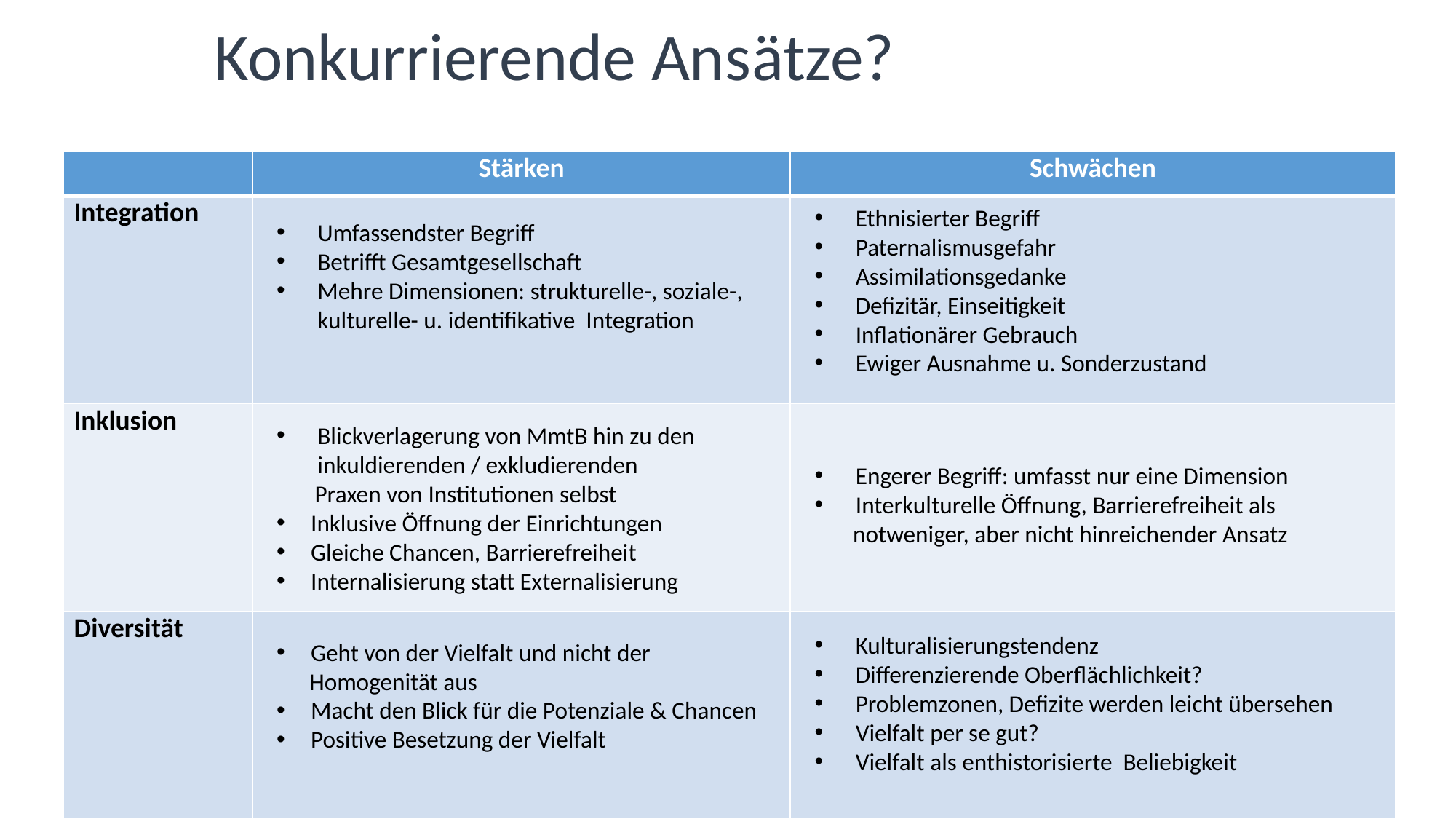

# Konkurrierende Ansätze?
|  | Stärken | Schwächen |
| --- | --- | --- |
| Integration |  |  |
| Inklusion |  |  |
| Diversität |  |  |
Ethnisierter Begriff
Paternalismusgefahr
Assimilationsgedanke
Defizitär, Einseitigkeit
Inflationärer Gebrauch
Ewiger Ausnahme u. Sonderzustand
Umfassendster Begriff
Betrifft Gesamtgesellschaft
Mehre Dimensionen: strukturelle-, soziale-, kulturelle- u. identifikative  Integration
Blickverlagerung von MmtB hin zu den inkuldierenden / exkludierenden
       Praxen von Institutionen selbst
Inklusive Öffnung der Einrichtungen
Gleiche Chancen, Barrierefreiheit
Internalisierung statt Externalisierung
Engerer Begriff: umfasst nur eine Dimension
Interkulturelle Öffnung, Barrierefreiheit als
       notweniger, aber nicht hinreichender Ansatz
Kulturalisierungstendenz
Differenzierende Oberflächlichkeit?
Problemzonen, Defizite werden leicht übersehen
Vielfalt per se gut?
Vielfalt als enthistorisierte  Beliebigkeit
Geht von der Vielfalt und nicht der
      Homogenität aus
Macht den Blick für die Potenziale & Chancen
Positive Besetzung der Vielfalt